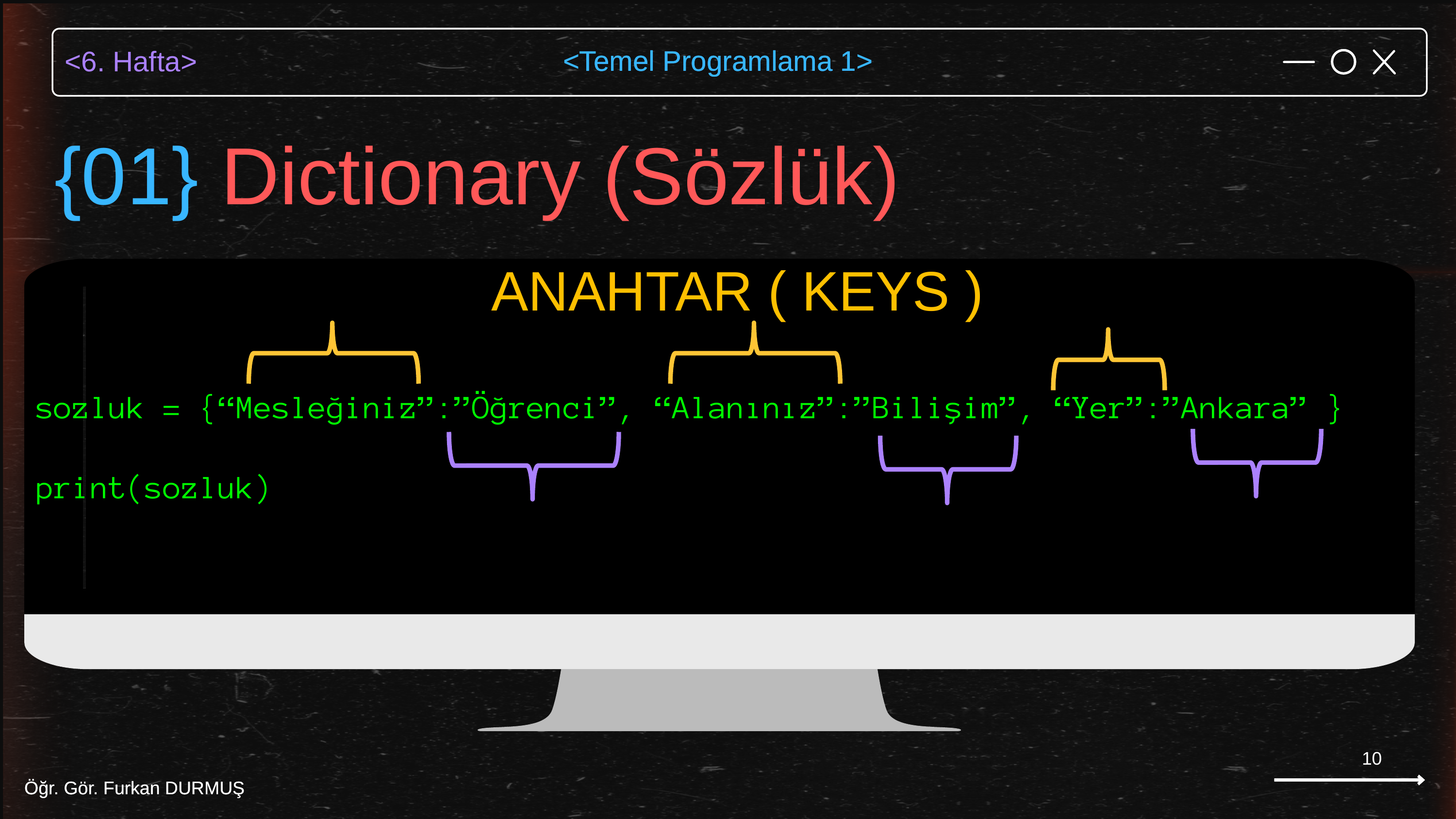

<Temel Programlama 1>

Öğr. Gör. Furkan DURMUŞ
{01} Dictionary (Sözlük)
ANAHTAR ( KEYS )

sozluk = {“Mesleğiniz”:”Öğrenci”, “Alanınız”:”Bilişim”, “Yer”:”Ankara” }

print(sozluk)

10